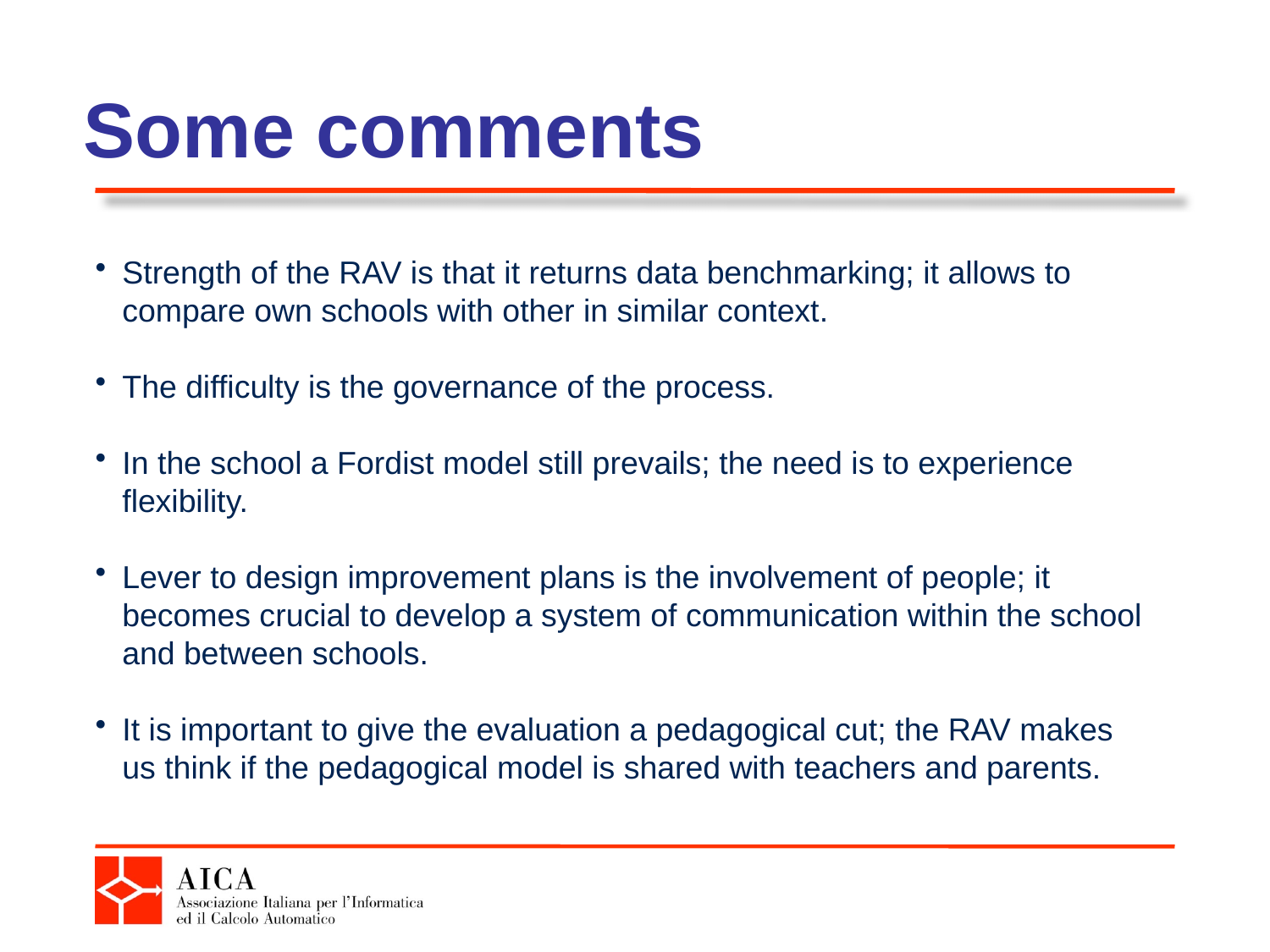

# Some comments
Strength of the RAV is that it returns data benchmarking; it allows to compare own schools with other in similar context.

The difficulty is the governance of the process.

In the school a Fordist model still prevails; the need is to experience flexibility.

Lever to design improvement plans is the involvement of people; it becomes crucial to develop a system of communication within the school and between schools.

It is important to give the evaluation a pedagogical cut; the RAV makes us think if the pedagogical model is shared with teachers and parents.